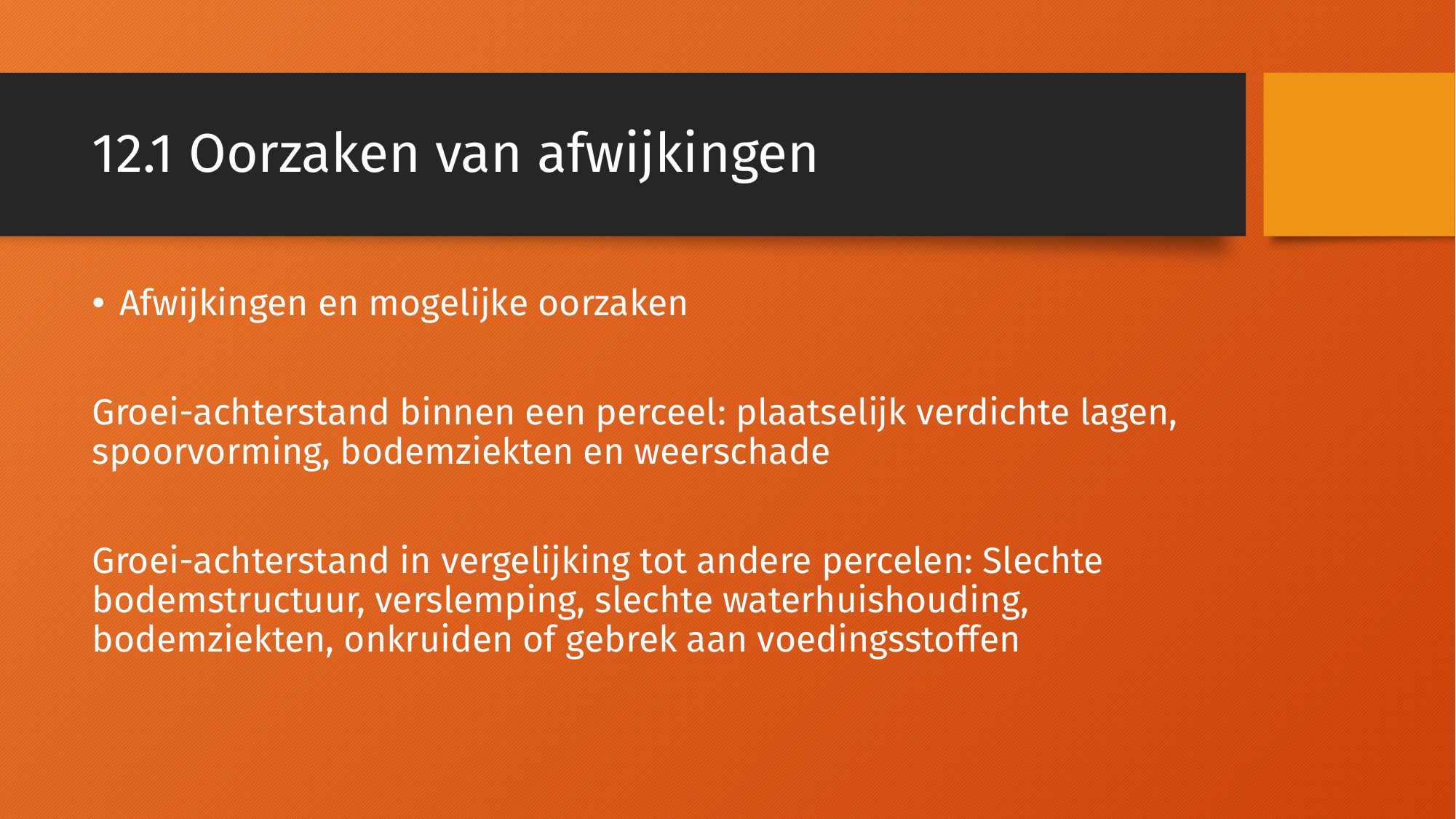

# 12.1 Oorzaken van afwijkingen
Afwijkingen en mogelijke oorzaken

Groei-achterstand binnen een perceel: plaatselijk verdichte lagen, spoorvorming, bodemziekten en weerschade

Groei-achterstand in vergelijking tot andere percelen: Slechte bodemstructuur, verslemping, slechte waterhuishouding, bodemziekten, onkruiden of gebrek aan voedingsstoffen